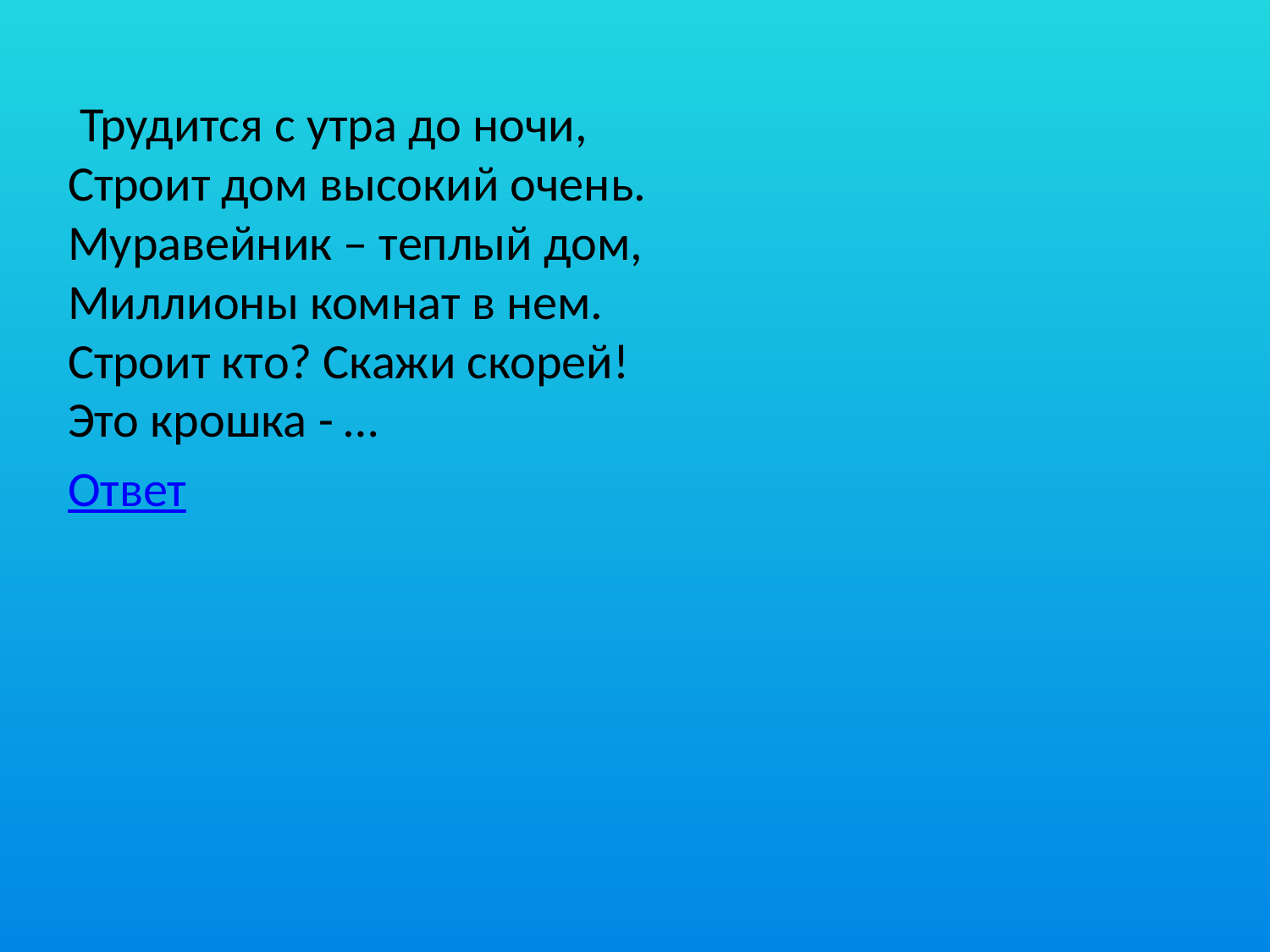

#
 Трудится с утра до ночи,
Строит дом высокий очень.
Муравейник – теплый дом,
Миллионы комнат в нем.
Строит кто? Скажи скорей!
Это крошка - …
Ответ